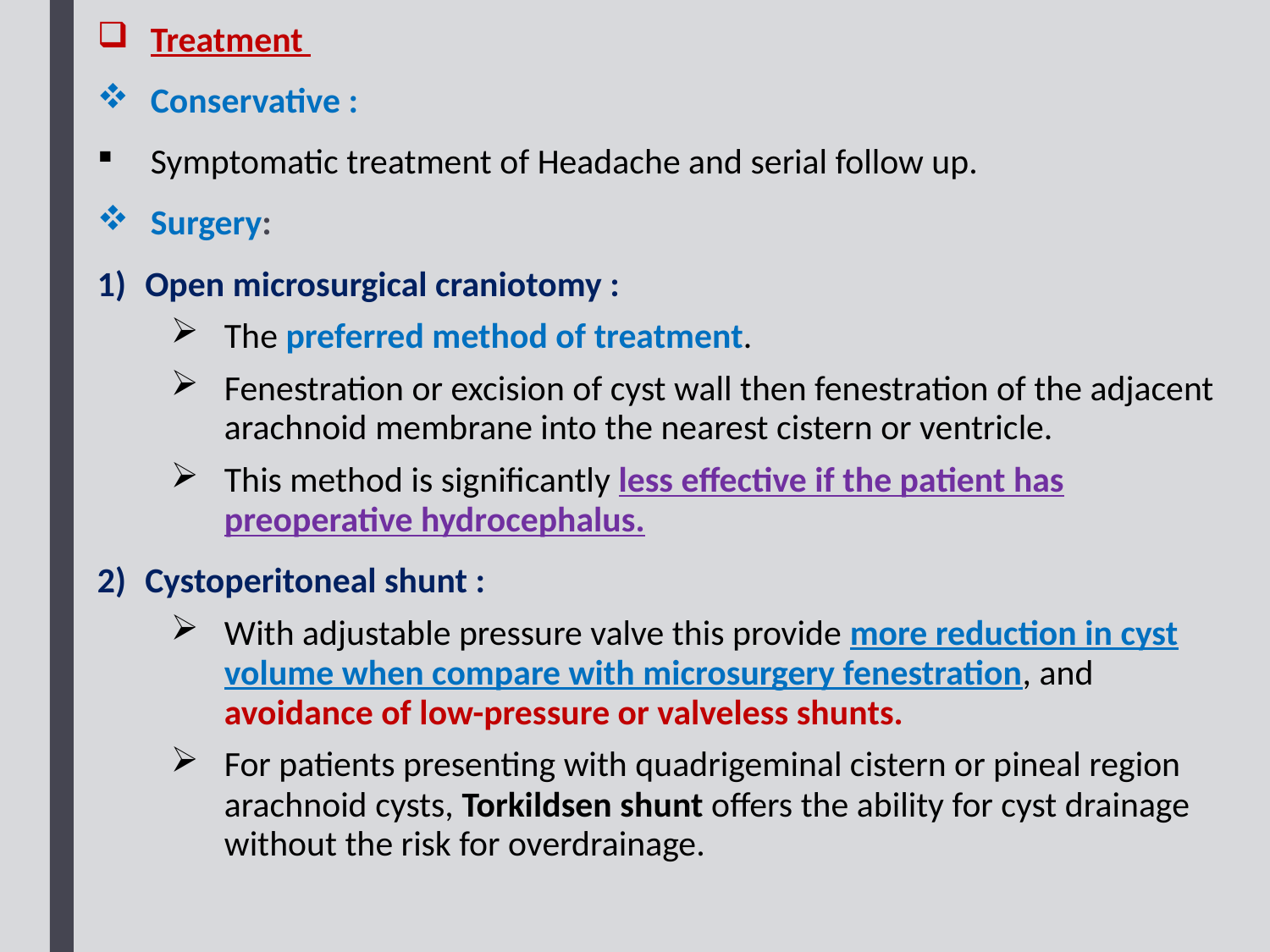

Treatment
Conservative :
Symptomatic treatment of Headache and serial follow up.
Surgery:
Open microsurgical craniotomy :
The preferred method of treatment.
Fenestration or excision of cyst wall then fenestration of the adjacent arachnoid membrane into the nearest cistern or ventricle.
This method is significantly less effective if the patient has preoperative hydrocephalus.
Cystoperitoneal shunt :
With adjustable pressure valve this provide more reduction in cyst volume when compare with microsurgery fenestration, and avoidance of low-pressure or valveless shunts.
For patients presenting with quadrigeminal cistern or pineal region arachnoid cysts, Torkildsen shunt offers the ability for cyst drainage without the risk for overdrainage.